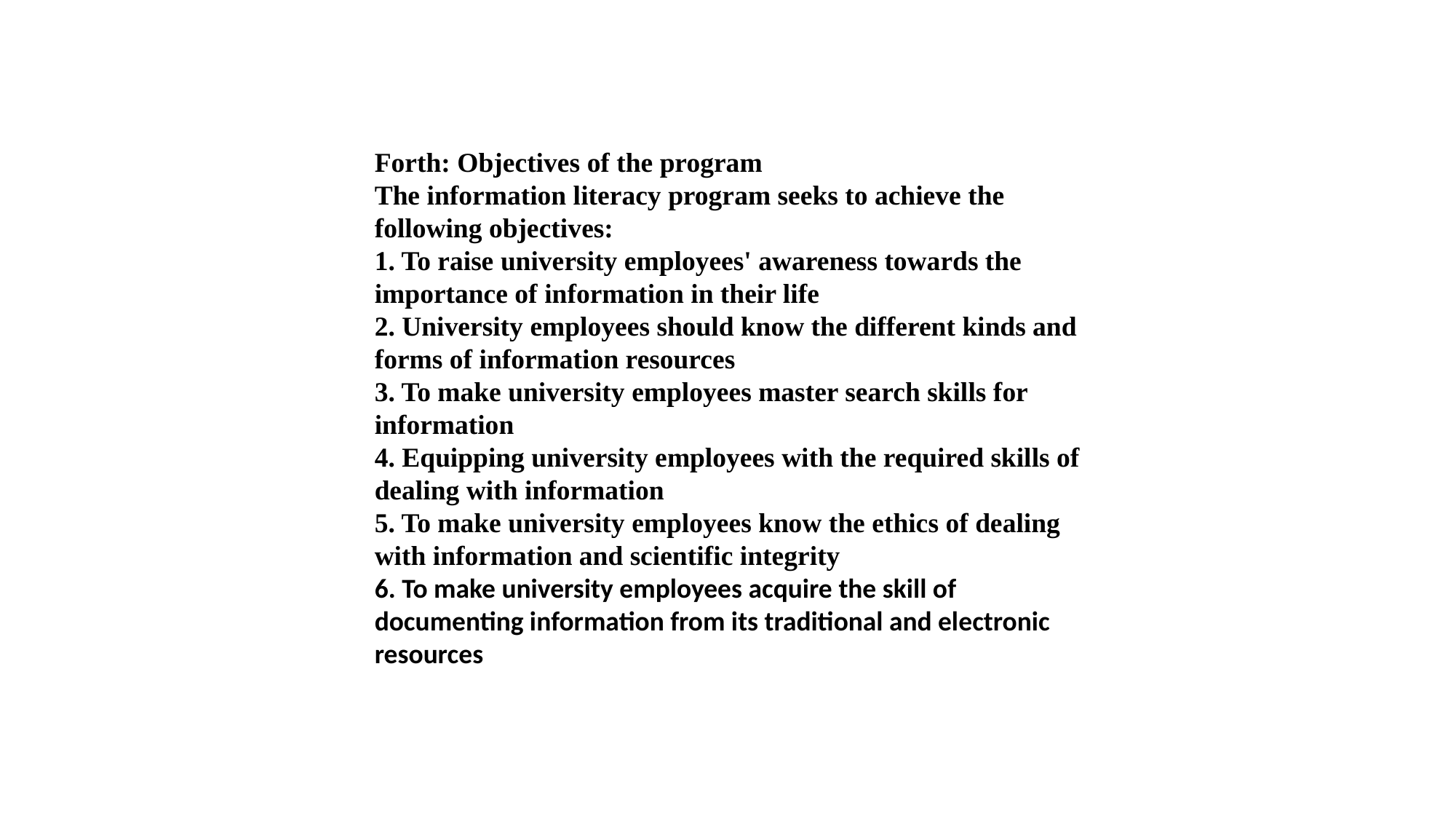

Forth: Objectives of the program
The information literacy program seeks to achieve the following objectives:
1. To raise university employees' awareness towards the importance of information in their life
2. University employees should know the different kinds and forms of information resources
3. To make university employees master search skills for information
4. Equipping university employees with the required skills of dealing with information
5. To make university employees know the ethics of dealing with information and scientific integrity
6. To make university employees acquire the skill of documenting information from its traditional and electronic resources